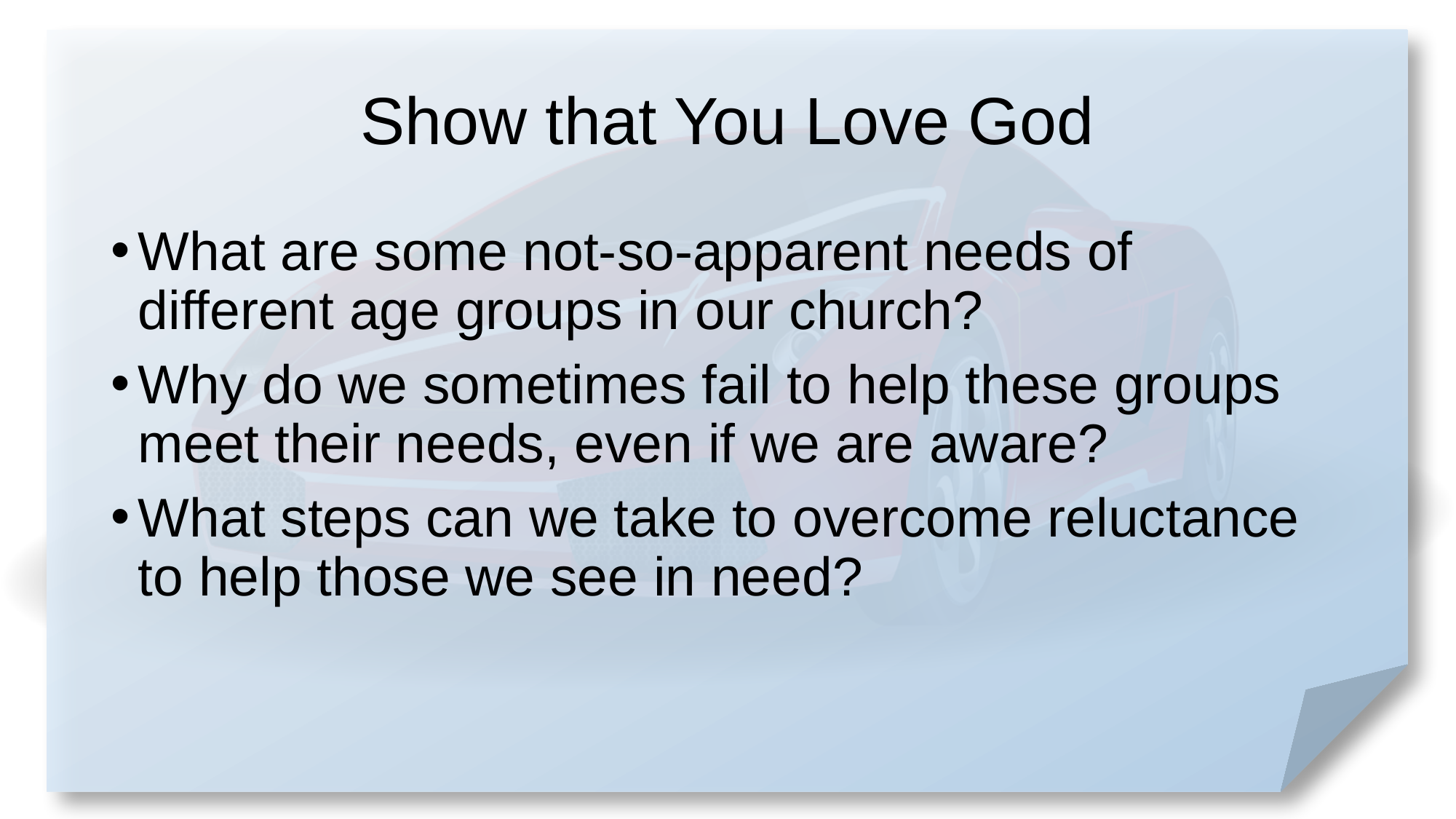

# Show that You Love God
What are some not-so-apparent needs of different age groups in our church?
Why do we sometimes fail to help these groups meet their needs, even if we are aware?
What steps can we take to overcome reluctance to help those we see in need?